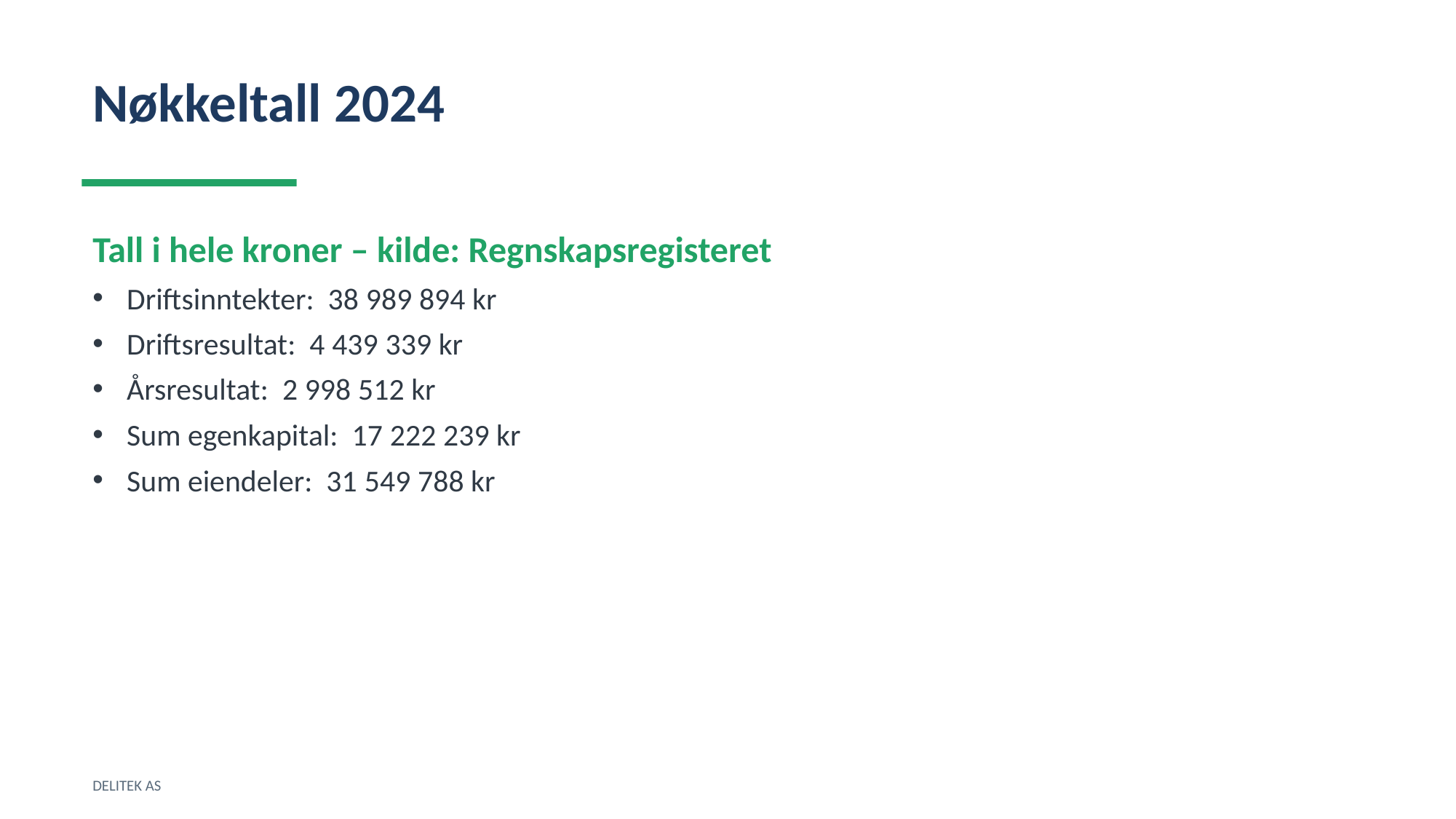

Nøkkeltall 2024

Tall i hele kroner – kilde: Regnskapsregisteret
Driftsinntekter:  38 989 894 kr
Driftsresultat:  4 439 339 kr
Årsresultat:  2 998 512 kr
Sum egenkapital:  17 222 239 kr
Sum eiendeler:  31 549 788 kr
DELITEK AS